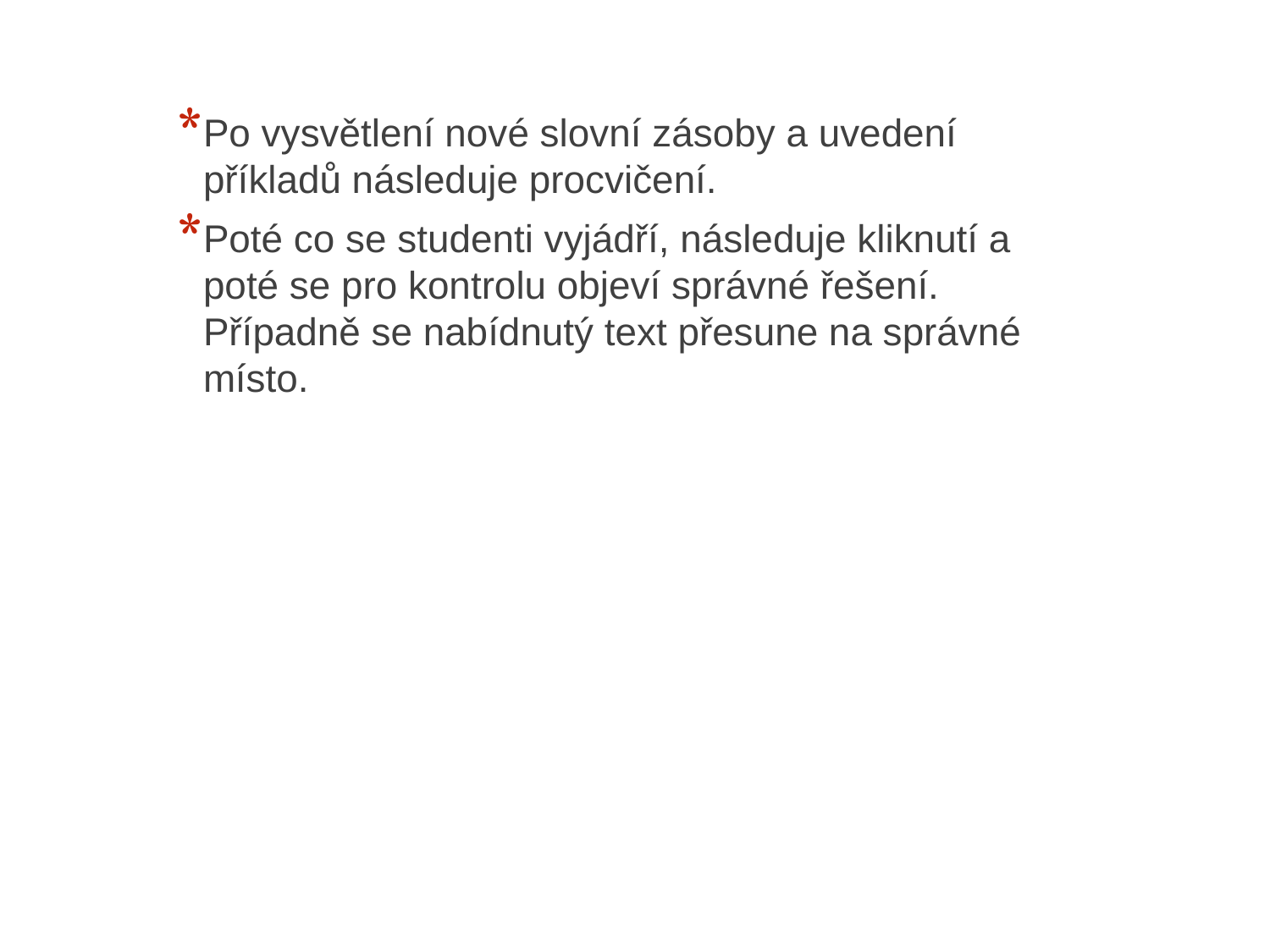

Po vysvětlení nové slovní zásoby a uvedení příkladů následuje procvičení.
Poté co se studenti vyjádří, následuje kliknutí a poté se pro kontrolu objeví správné řešení. Případně se nabídnutý text přesune na správné místo.